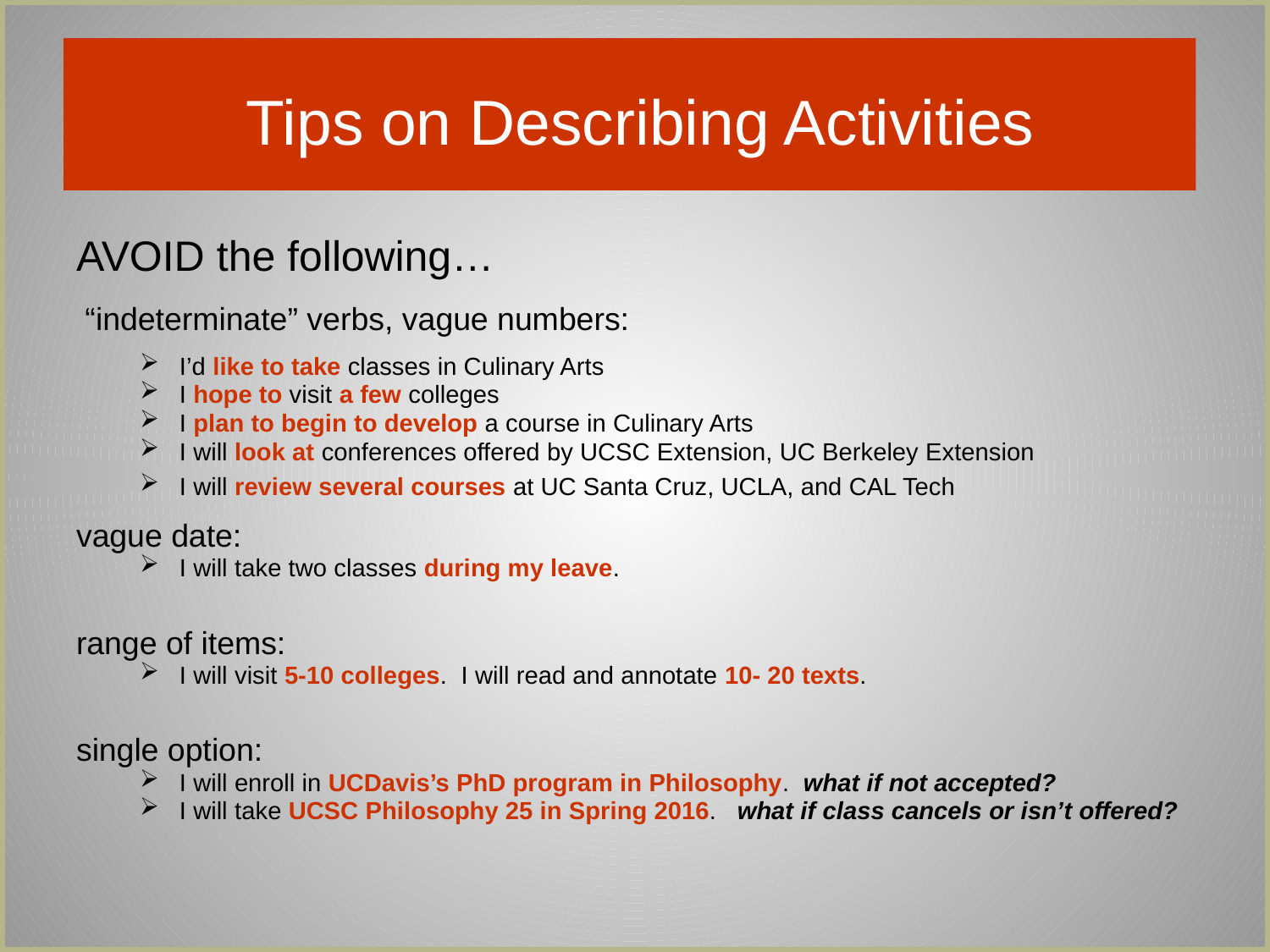

# Tips on Describing Activities
AVOID the following…

 “indeterminate” verbs, vague numbers:

I’d like to take classes in Culinary Arts
I hope to visit a few colleges
I plan to begin to develop a course in Culinary Arts
I will look at conferences offered by UCSC Extension, UC Berkeley Extension
I will review several courses at UC Santa Cruz, UCLA, and CAL Tech

vague date:
I will take two classes during my leave.

range of items:
I will visit 5-10 colleges.  I will read and annotate 10- 20 texts.

single option:
I will enroll in UCDavis’s PhD program in Philosophy.  what if not accepted?
I will take UCSC Philosophy 25 in Spring 2016.   what if class cancels or isn’t offered?